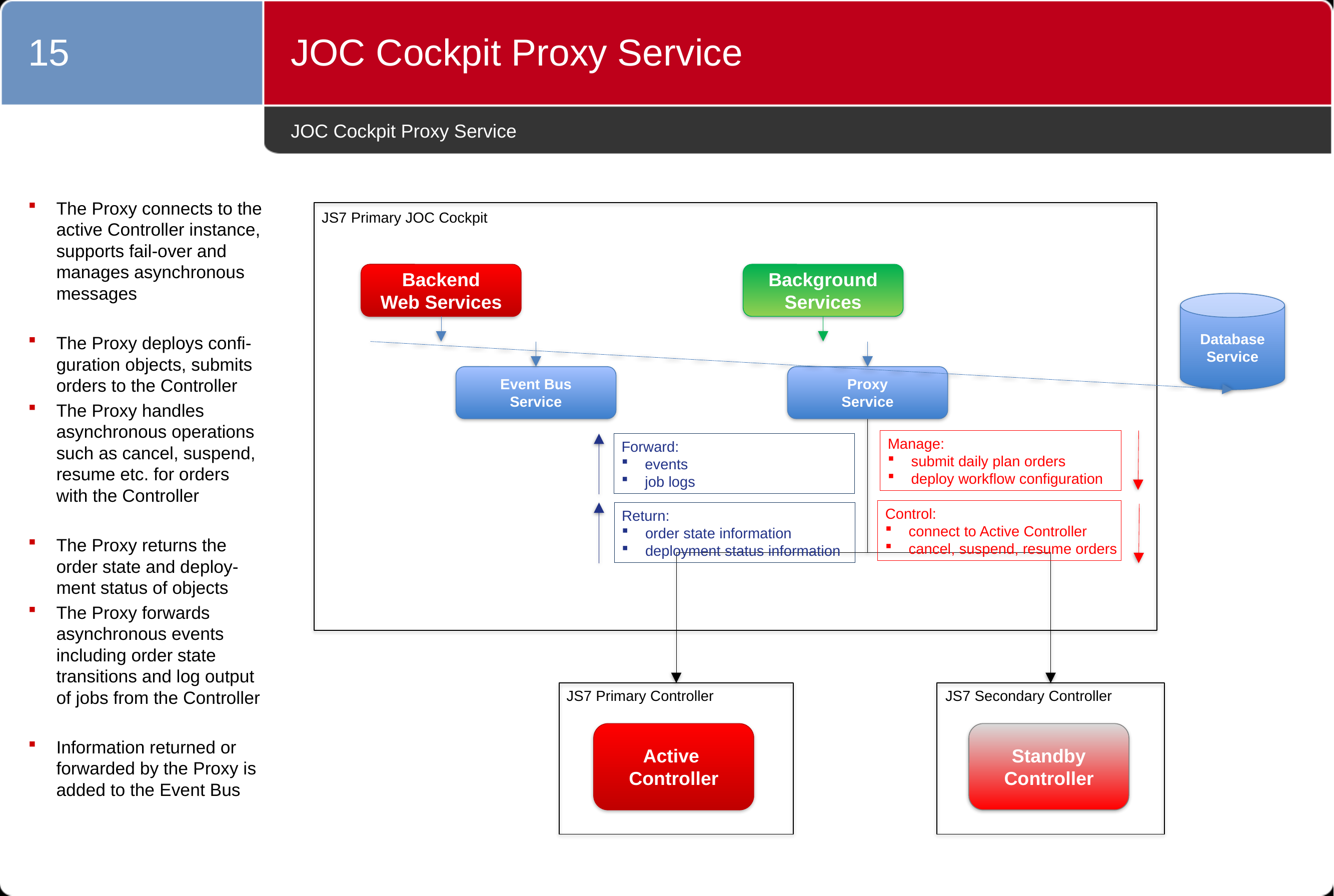

15
JOC Cockpit Proxy Service
# JOC Cockpit Proxy Service
The Proxy connects to the active Controller instance, supports fail-over and manages asynchronous messages

The Proxy deploys confi- guration objects, submits orders to the Controller
The Proxy handles asynchronous operations such as cancel, suspend, resume etc. for orders with the Controller

The Proxy returns the order state and deploy-ment status of objects
The Proxy forwards asynchronous events including order state transitions and log output of jobs from the Controller

Information returned or forwarded by the Proxy is added to the Event Bus

JS7 Primary JOC Cockpit
Backend
Web Services
Background
Services
Database
Service
Event Bus
Service
Proxy
Service
Manage:
submit daily plan orders
deploy workflow configuration
Forward:
events
job logs
Control:
connect to Active Controller
cancel, suspend, resume orders
Return:
order state information
deployment status information

JS7 Primary Controller

Active
Controller
JS7 Secondary Controller
Standby
Controller